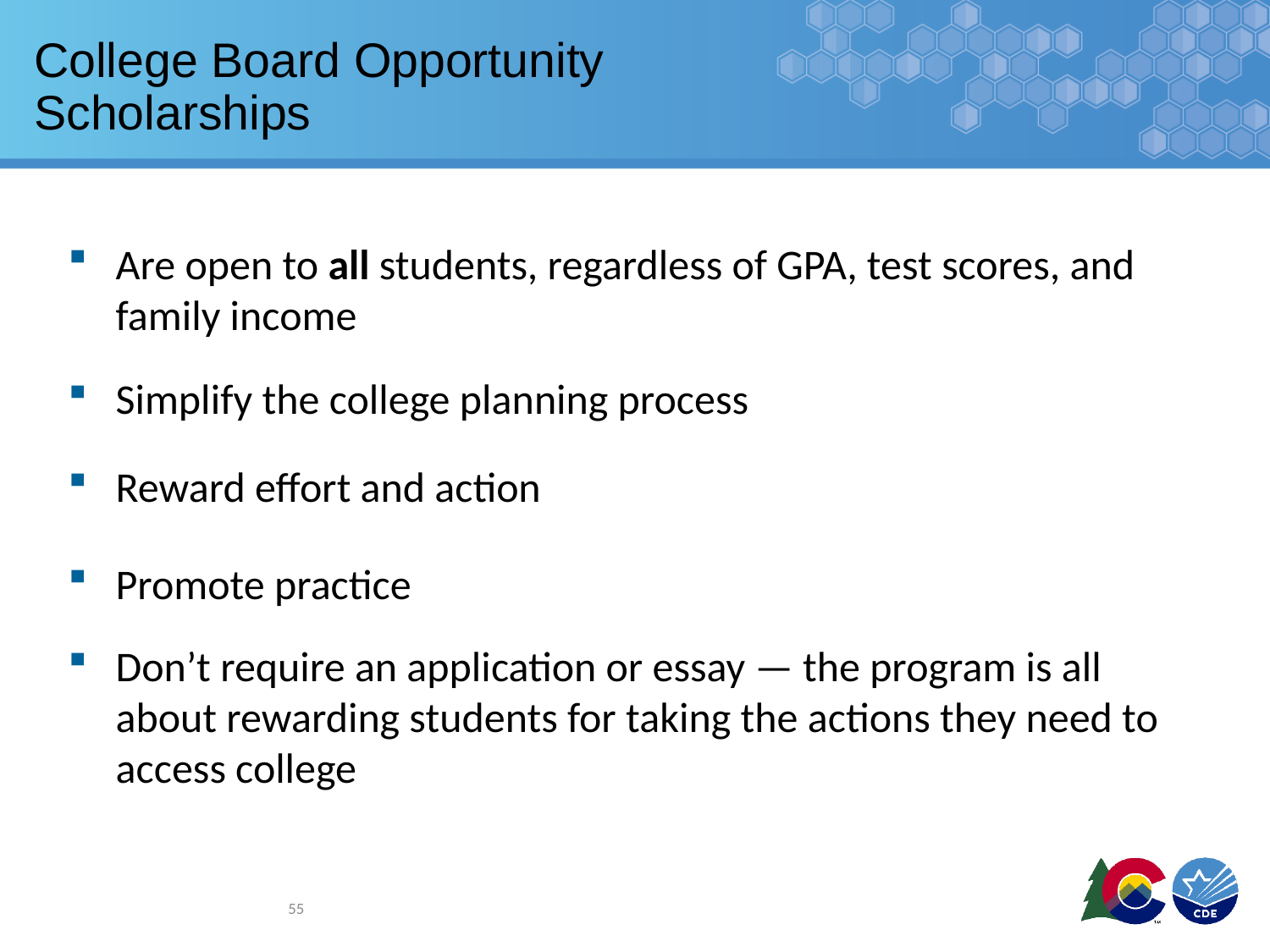

# College Board Opportunity Scholarships
Are open to all students, regardless of GPA, test scores, and family income
Simplify the college planning process
Reward effort and action
Promote practice
Don’t require an application or essay — the program is all about rewarding students for taking the actions they need to access college
55